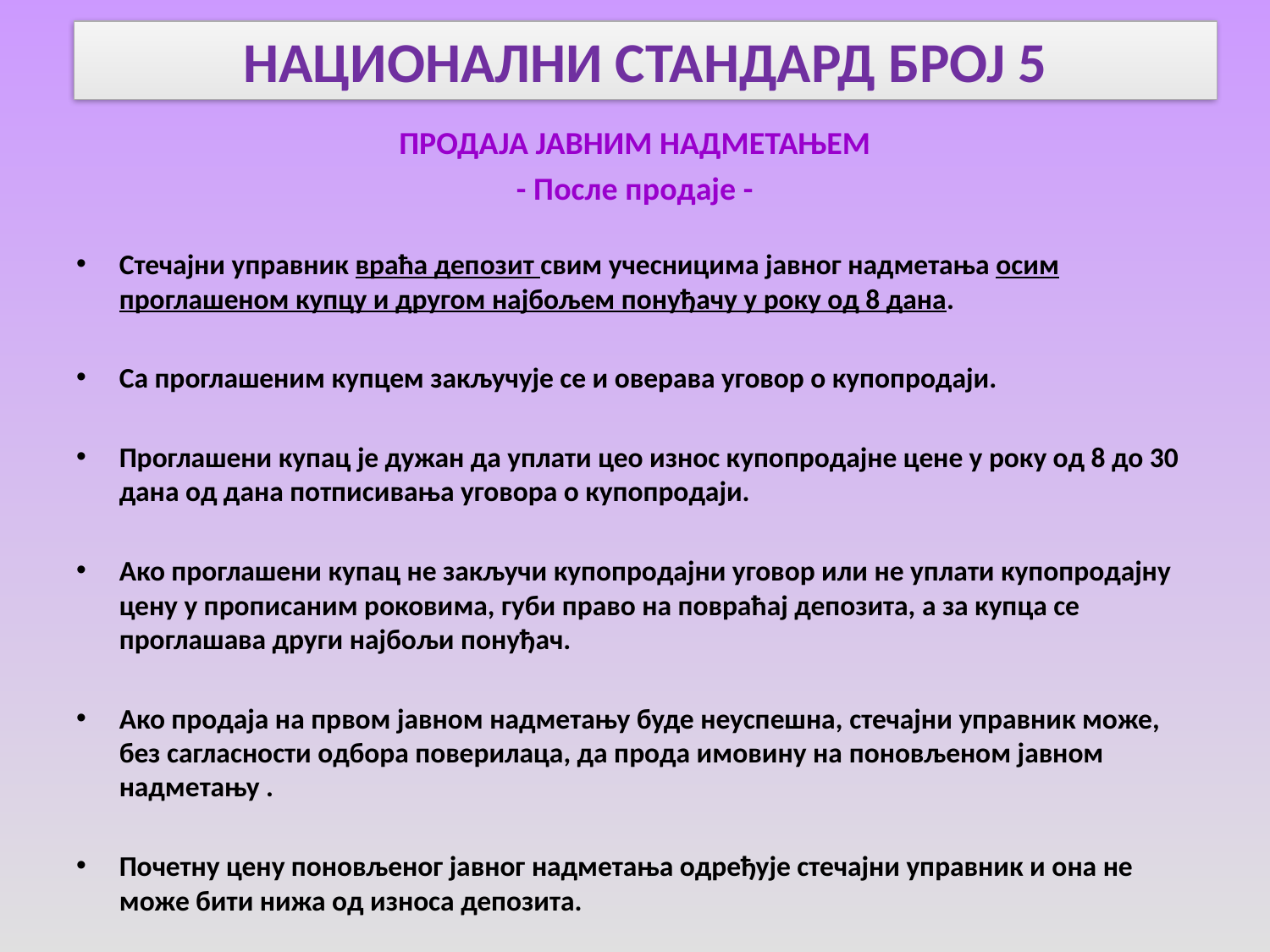

# НАЦИОНАЛНИ СТАНДАРД БРОЈ 5
ПРОДАЈА ЈАВНИМ НАДМЕТАЊЕМ
- После продаје -

Стечајни управник враћа депозит свим учесницима јавног надметања осим проглашеном купцу и другом најбољем понуђачу у року од 8 дана.

Са проглашеним купцем закључује се и оверава уговор о купопродаји.

Проглашени купац је дужан да уплати цео износ купопродајне цене у року од 8 до 30 дана од дана потписивања уговора о купопродаји.

Ако проглашени купац не закључи купопродајни уговор или не уплати купопродајну цену у прописаним роковима, губи право на повраћај депозита, а за купца се проглашава други најбољи понуђач.

Ако продаја на првом јавном надметању буде неуспешна, стечајни управник може, без сагласности одбора поверилаца, да прода имовину на поновљеном јавном надметању .

Почетну цену поновљеног јавног надметања одређује стечајни управник и она не може бити нижа од износа депозита.